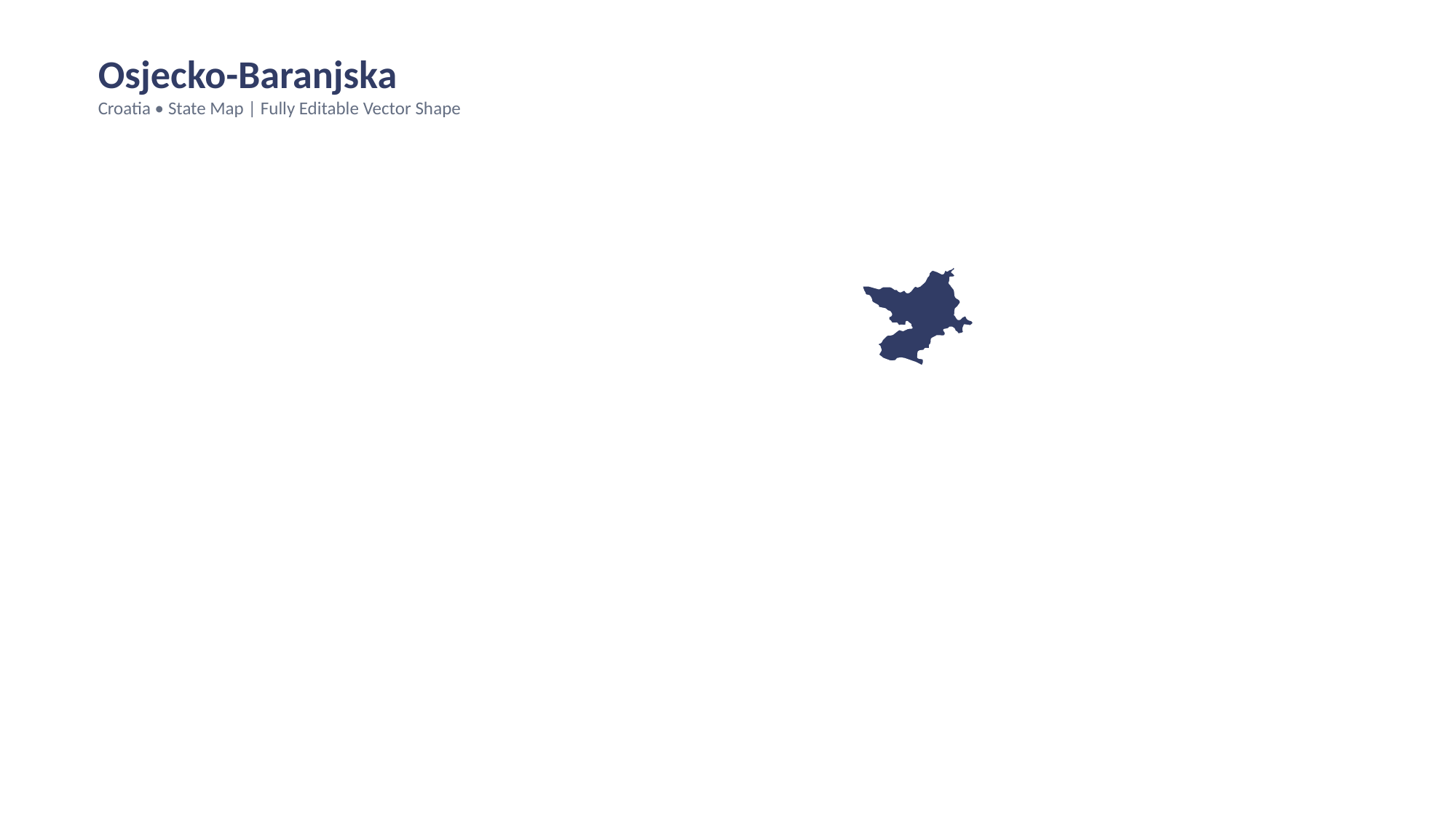

Osjecko-Baranjska
Croatia • State Map | Fully Editable Vector Shape